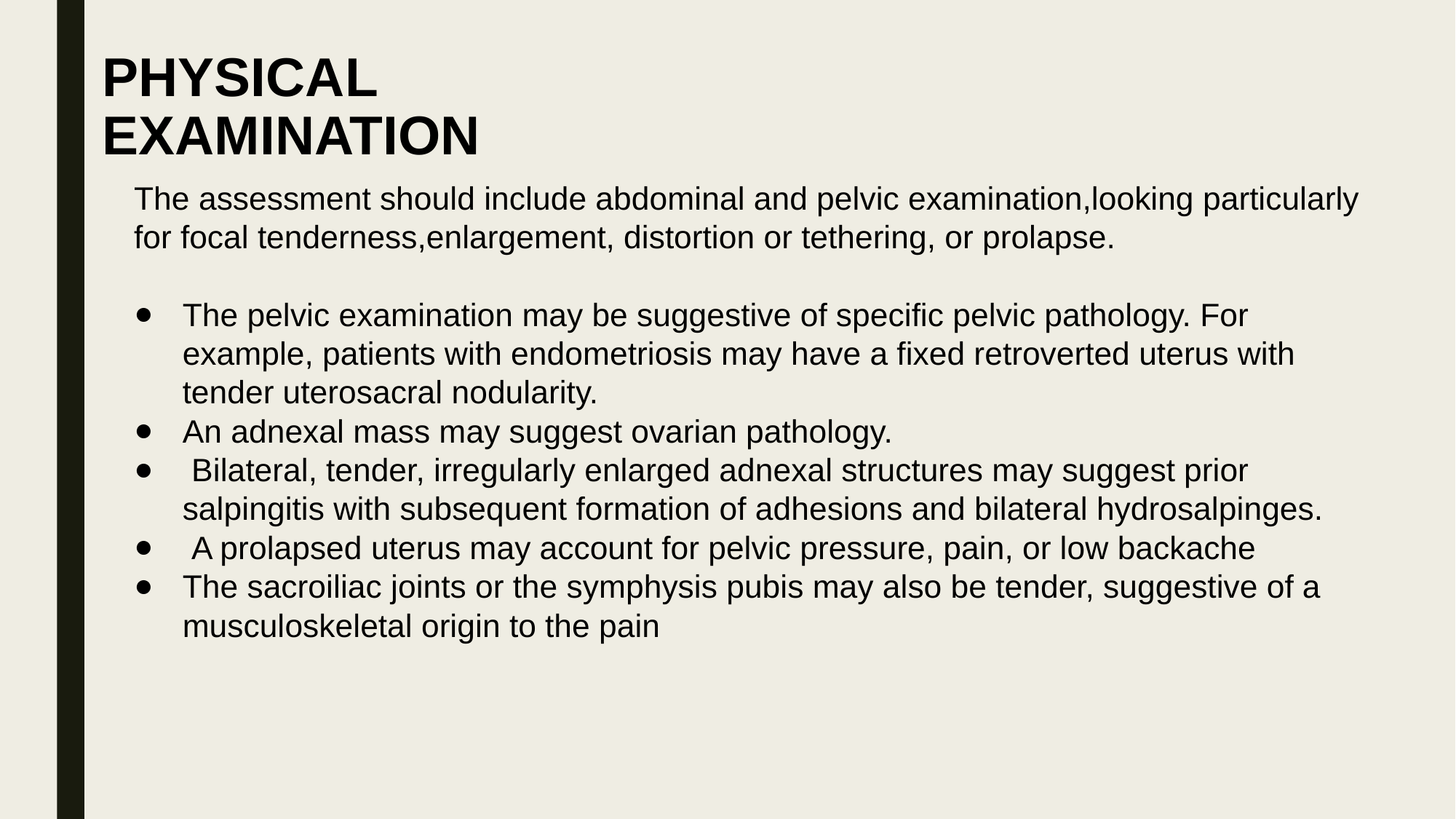

# PHYSICAL EXAMINATION
The assessment should include abdominal and pelvic examination,looking particularly for focal tenderness,enlargement, distortion or tethering, or prolapse.

The pelvic examination may be suggestive of specific pelvic pathology. For example, patients with endometriosis may have a fixed retroverted uterus with tender uterosacral nodularity.
An adnexal mass may suggest ovarian pathology.
 Bilateral, tender, irregularly enlarged adnexal structures may suggest prior salpingitis with subsequent formation of adhesions and bilateral hydrosalpinges.
 A prolapsed uterus may account for pelvic pressure, pain, or low backache
The sacroiliac joints or the symphysis pubis may also be tender, suggestive of a musculoskeletal origin to the pain